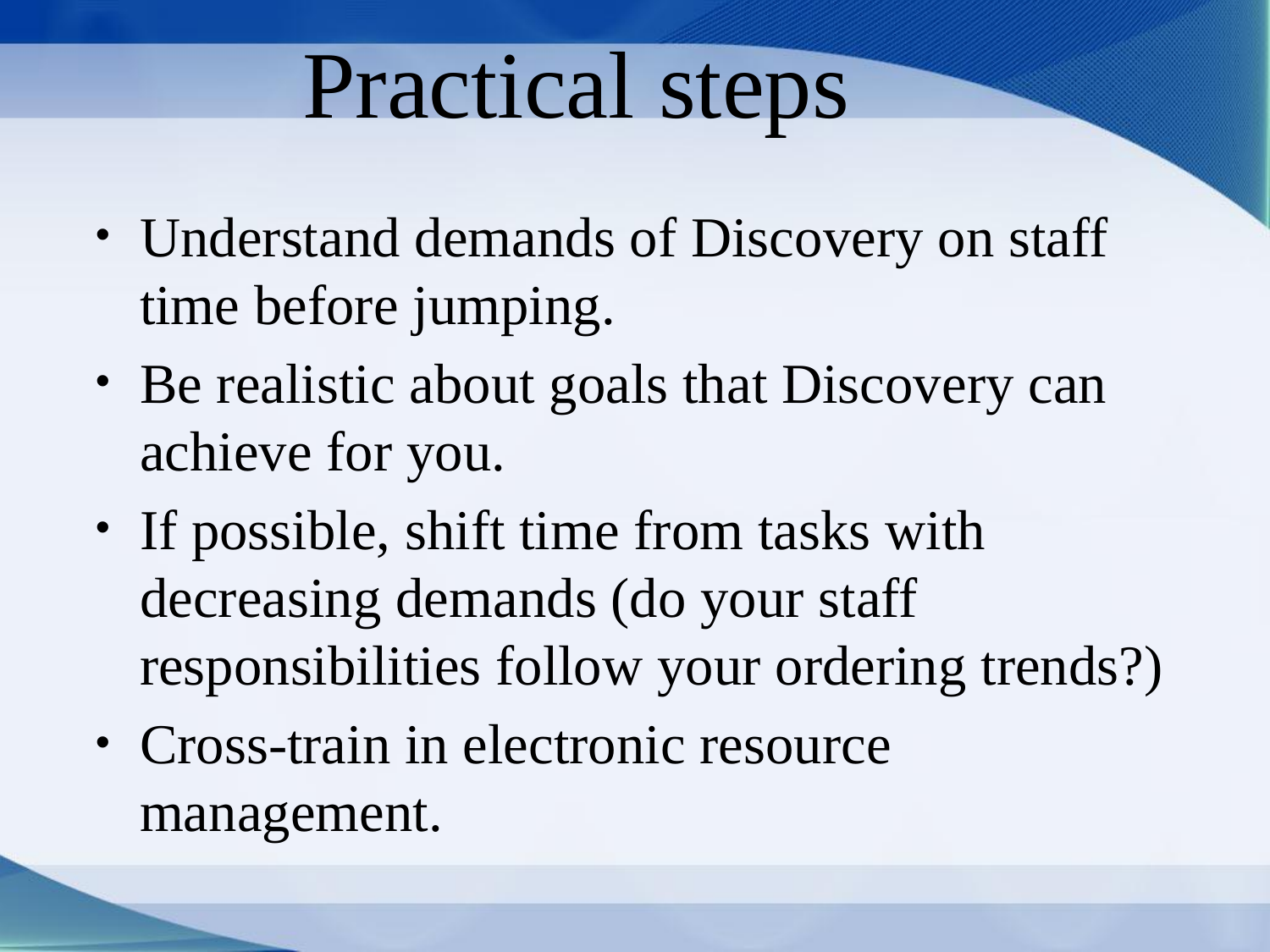

# Practical steps
Understand demands of Discovery on staff time before jumping.
Be realistic about goals that Discovery can achieve for you.
If possible, shift time from tasks with decreasing demands (do your staff responsibilities follow your ordering trends?)
Cross-train in electronic resource management.